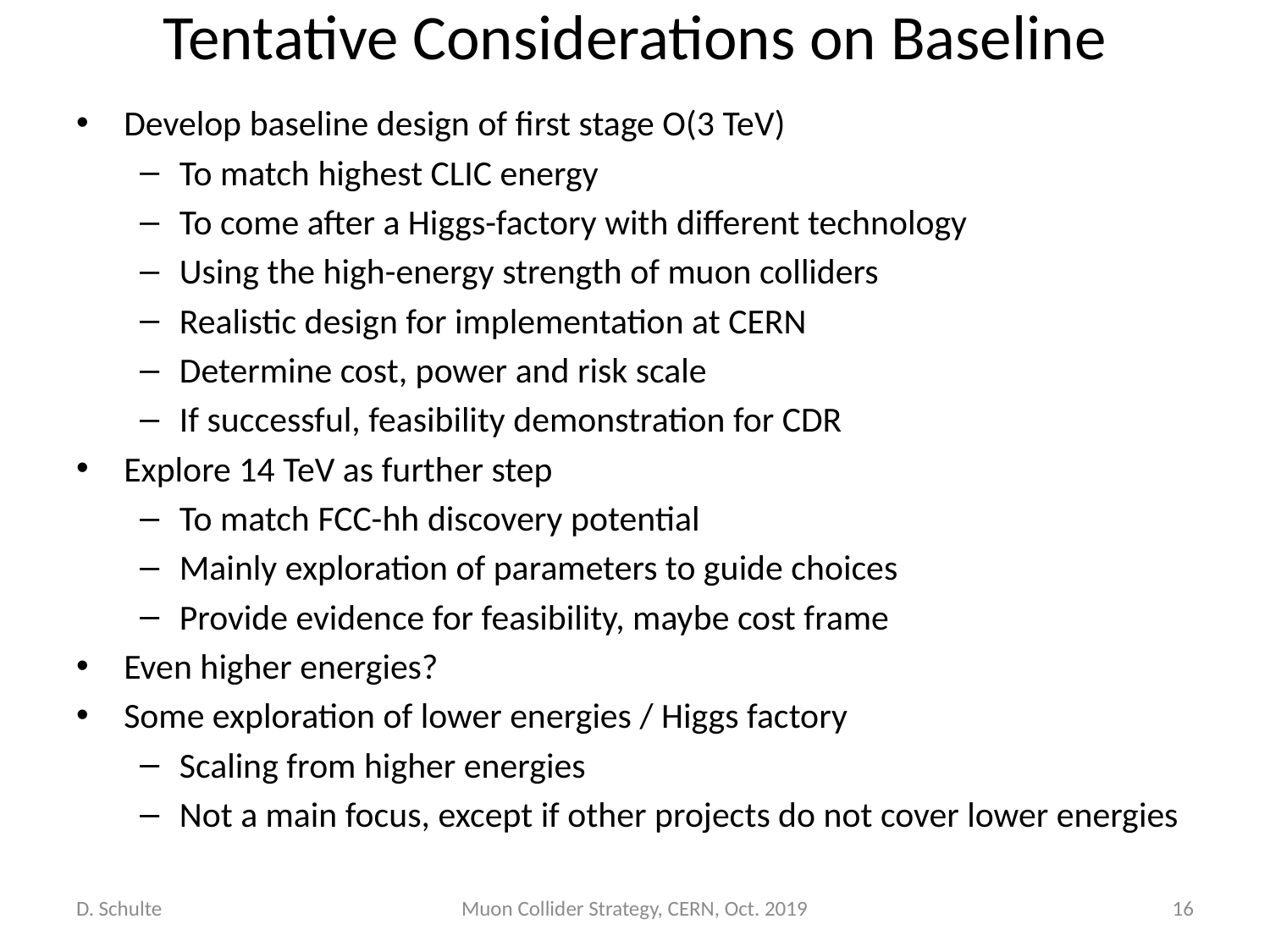

# Tentative Considerations on Baseline
Develop baseline design of first stage O(3 TeV)
To match highest CLIC energy
To come after a Higgs-factory with different technology
Using the high-energy strength of muon colliders
Realistic design for implementation at CERN
Determine cost, power and risk scale
If successful, feasibility demonstration for CDR
Explore 14 TeV as further step
To match FCC-hh discovery potential
Mainly exploration of parameters to guide choices
Provide evidence for feasibility, maybe cost frame
Even higher energies?
Some exploration of lower energies / Higgs factory
Scaling from higher energies
Not a main focus, except if other projects do not cover lower energies
D. Schulte
Muon Collider Strategy, CERN, Oct. 2019
16